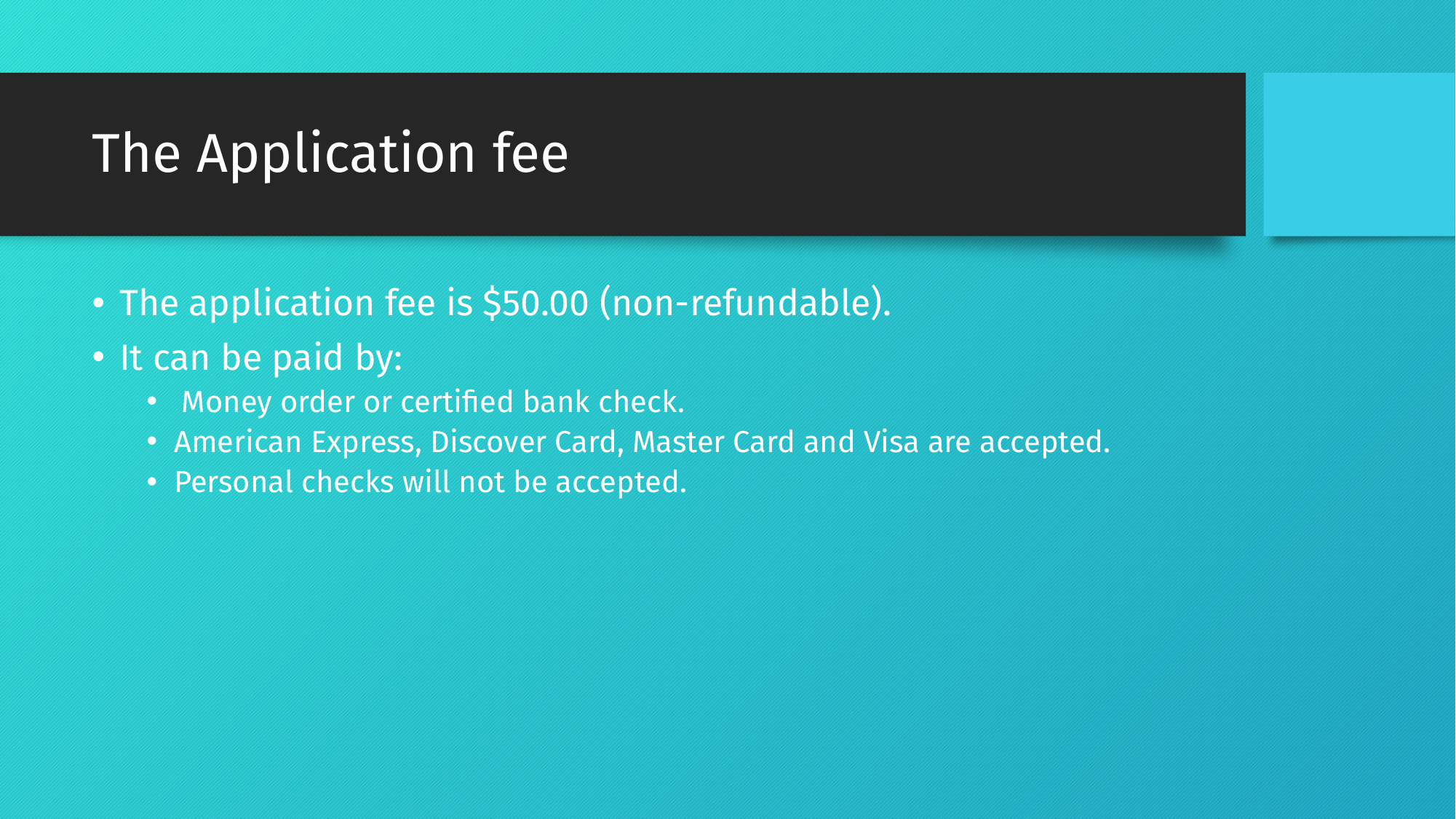

# The Application fee
The application fee is $50.00 (non-refundable).
It can be paid by:
 Money order or certified bank check.
American Express, Discover Card, Master Card and Visa are accepted.
Personal checks will not be accepted.